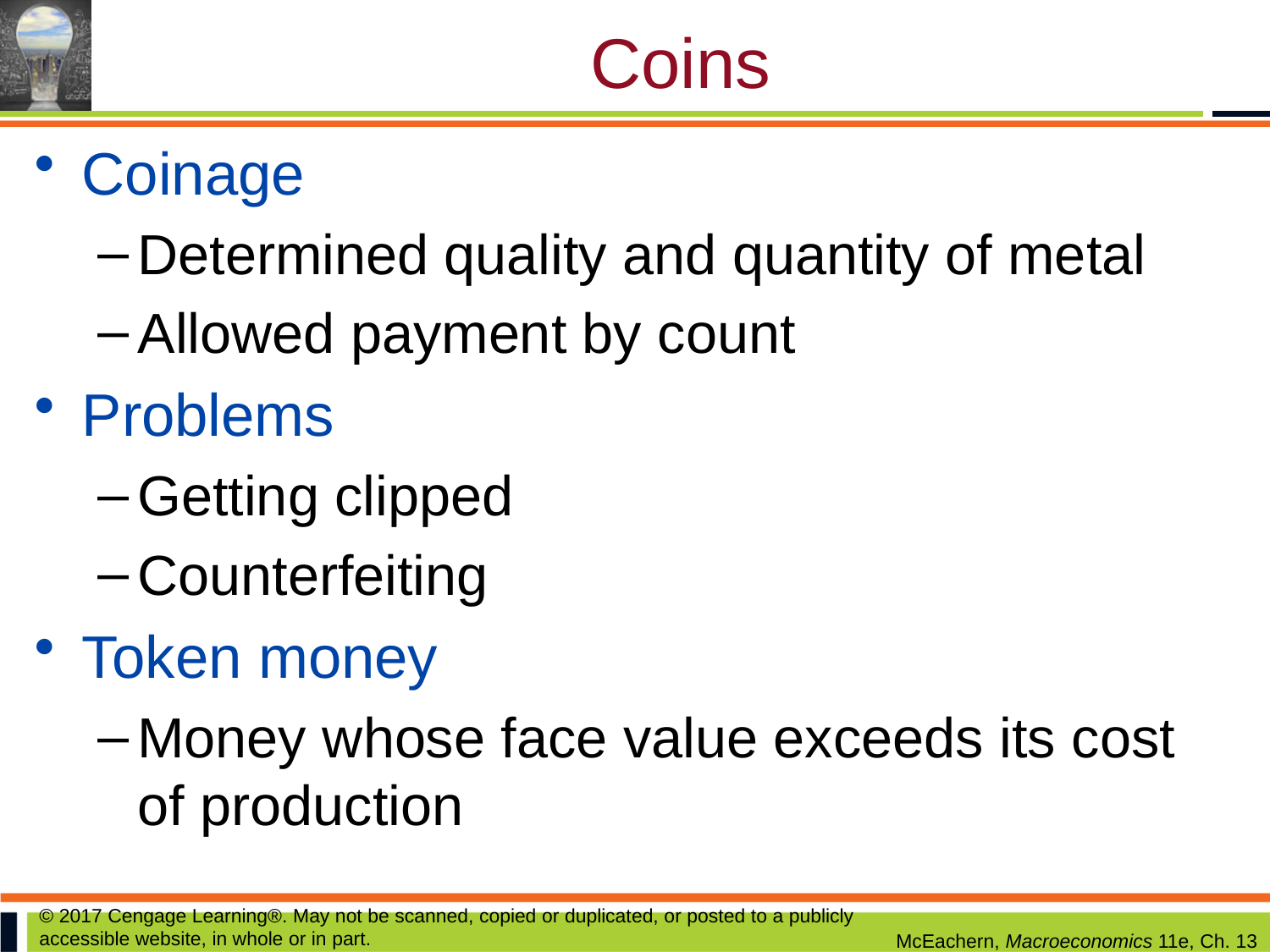

# Coins
Coinage
Determined quality and quantity of metal
Allowed payment by count
Problems
Getting clipped
Counterfeiting
Token money
Money whose face value exceeds its cost of production
© 2017 Cengage Learning®. May not be scanned, copied or duplicated, or posted to a publicly accessible website, in whole or in part.